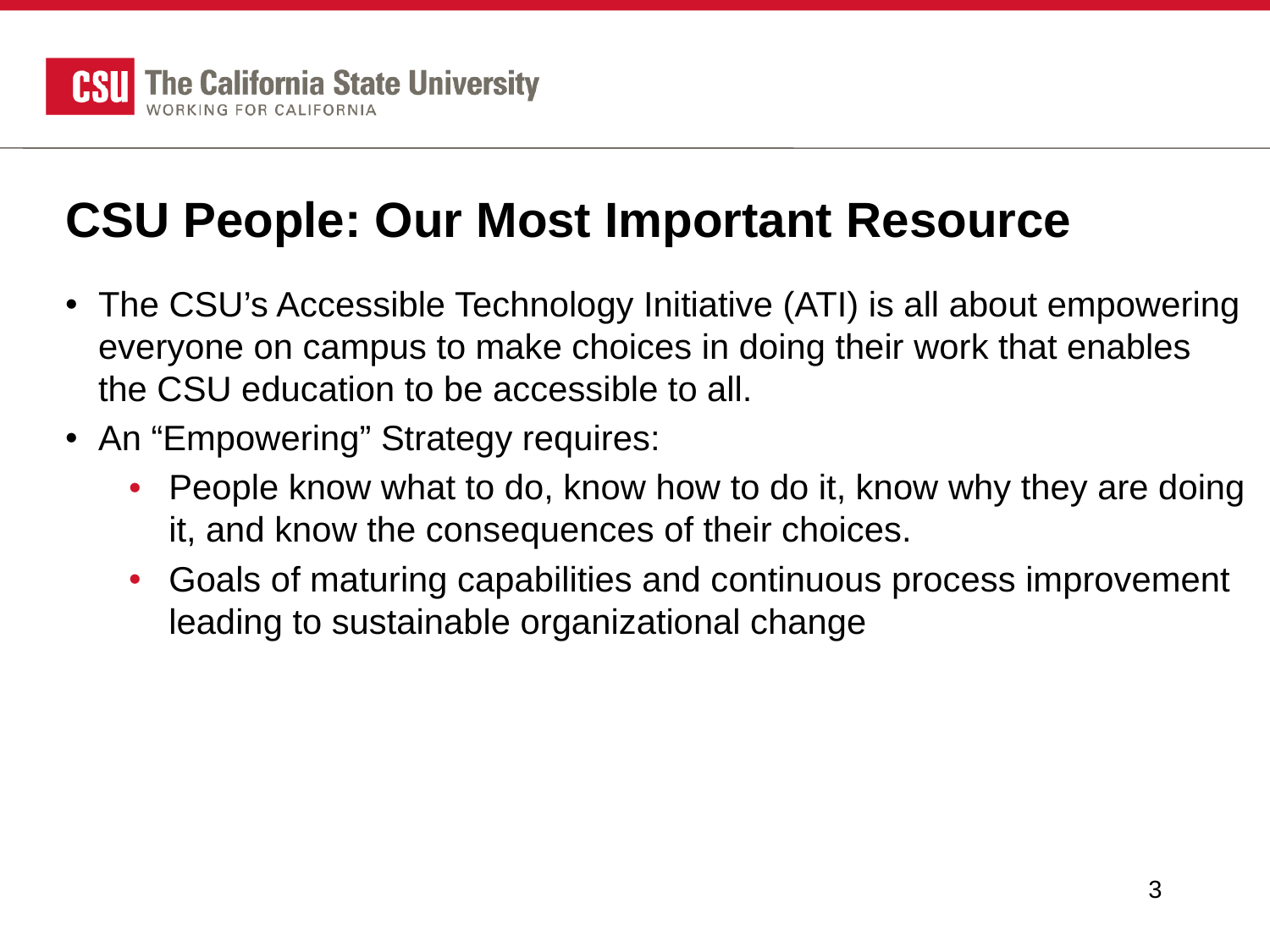

# CSU People: Our Most Important Resource
The CSU’s Accessible Technology Initiative (ATI) is all about empowering everyone on campus to make choices in doing their work that enables the CSU education to be accessible to all.
An “Empowering” Strategy requires:
People know what to do, know how to do it, know why they are doing it, and know the consequences of their choices.
Goals of maturing capabilities and continuous process improvement leading to sustainable organizational change

3